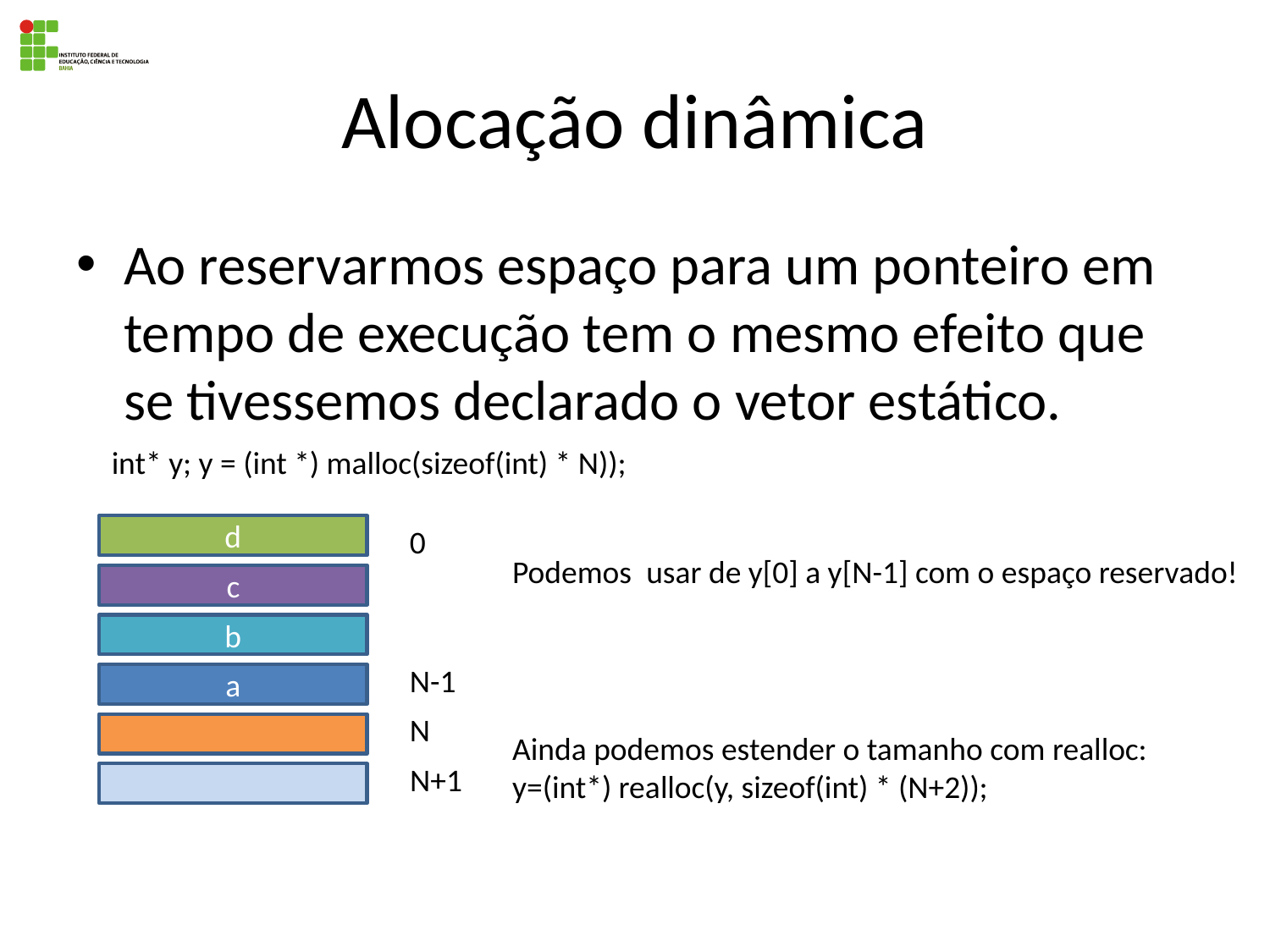

# Alocação dinâmica
Ao reservarmos espaço para um ponteiro em tempo de execução tem o mesmo efeito que se tivessemos declarado o vetor estático.
int* y; y = (int *) malloc(sizeof(int) * N));
d
0
Podemos  usar de y[0] a y[N-1] com o espaço reservado!
c
b
N-1
a
N

Ainda podemos estender o tamanho com realloc:
y=(int*) realloc(y, sizeof(int) * (N+2));
N+1